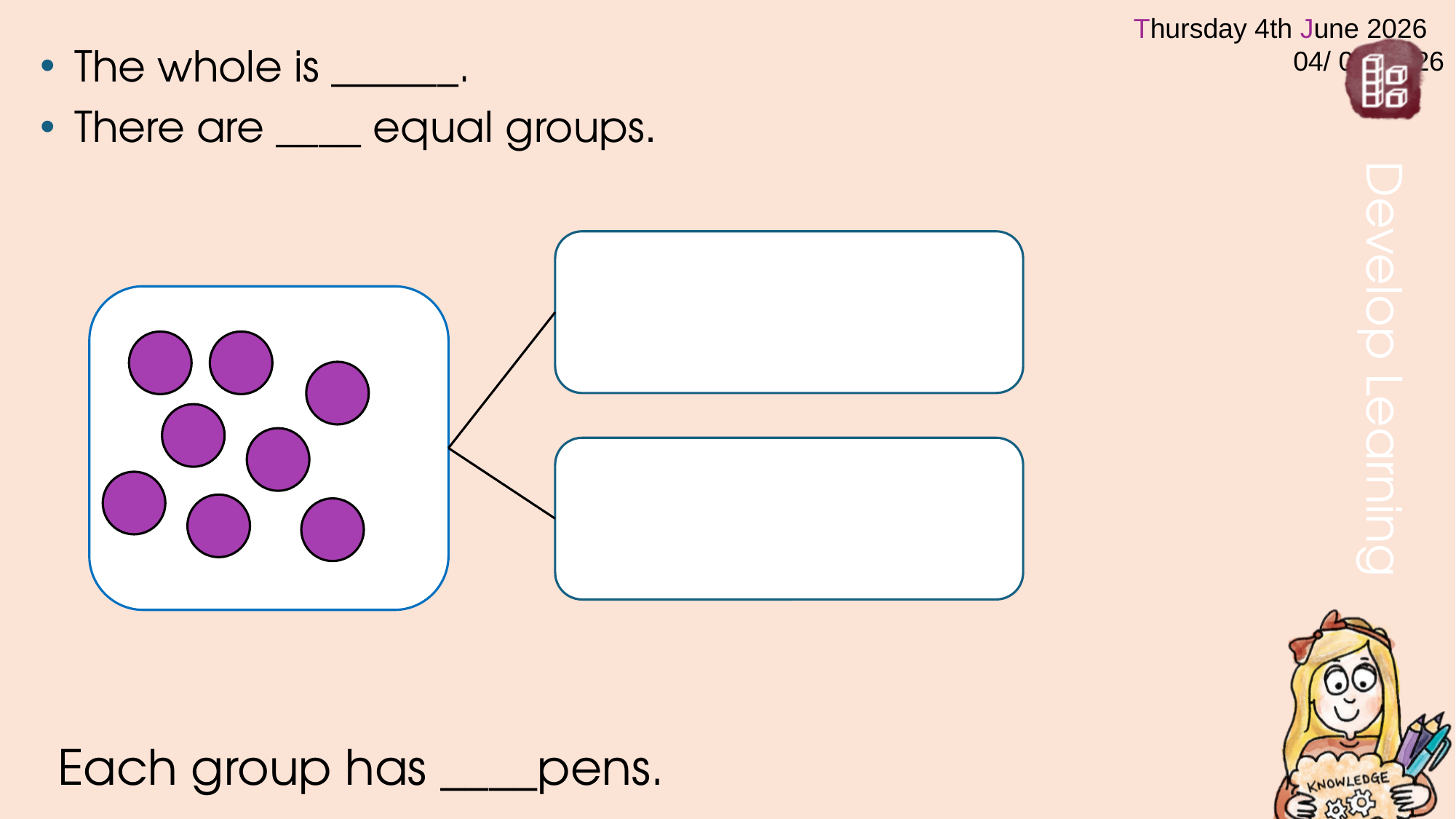

The whole is ______.
There are ____ equal groups.

Each group has ____pens.